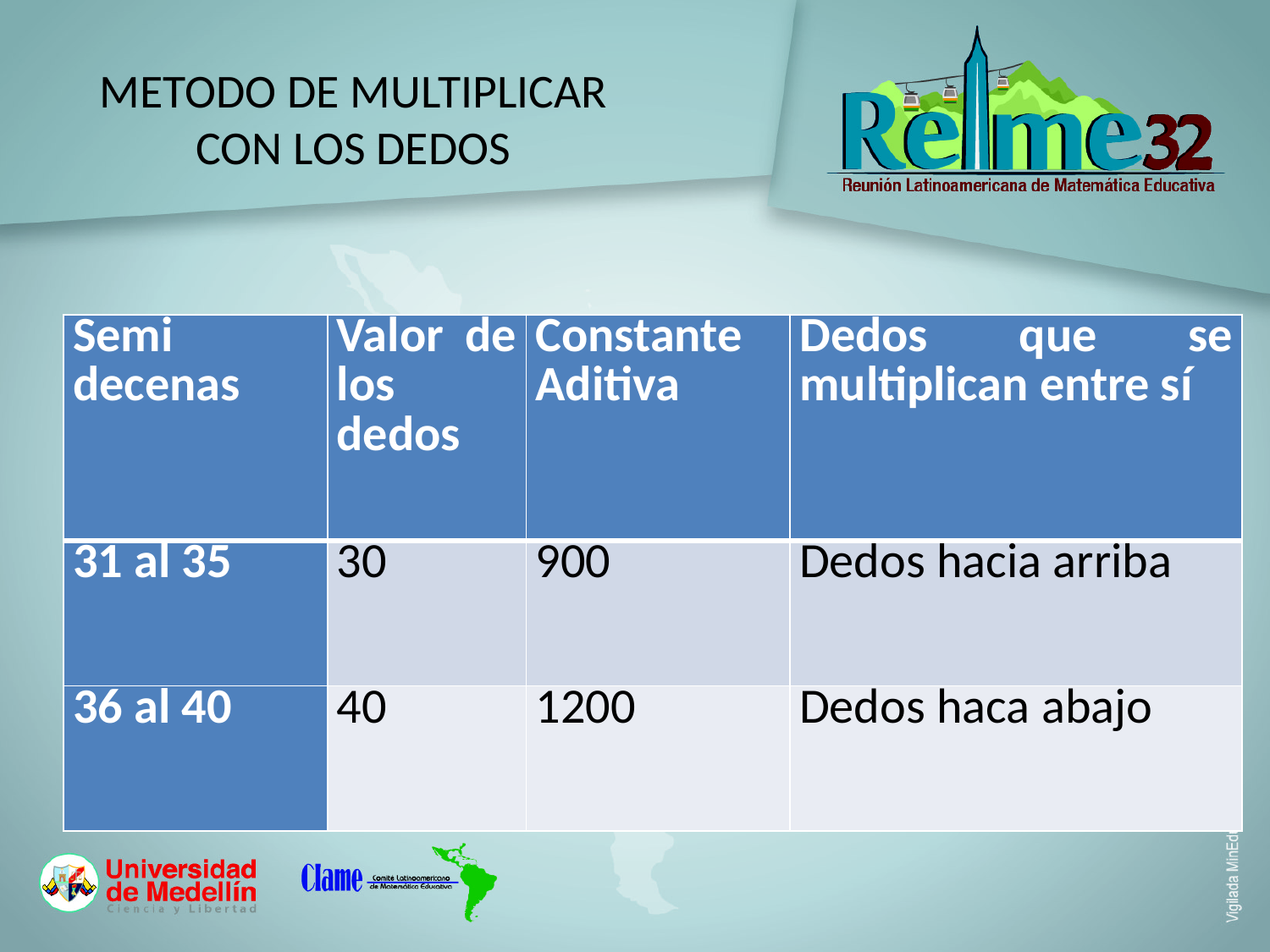

# METODO DE MULTIPLICAR CON LOS DEDOS
| Semi decenas | Valor de los dedos | Constante Aditiva | Dedos que se multiplican entre sí |
| --- | --- | --- | --- |
| 31 al 35 | 30 | 900 | Dedos hacia arriba |
| 36 al 40 | 40 | 1200 | Dedos haca abajo |